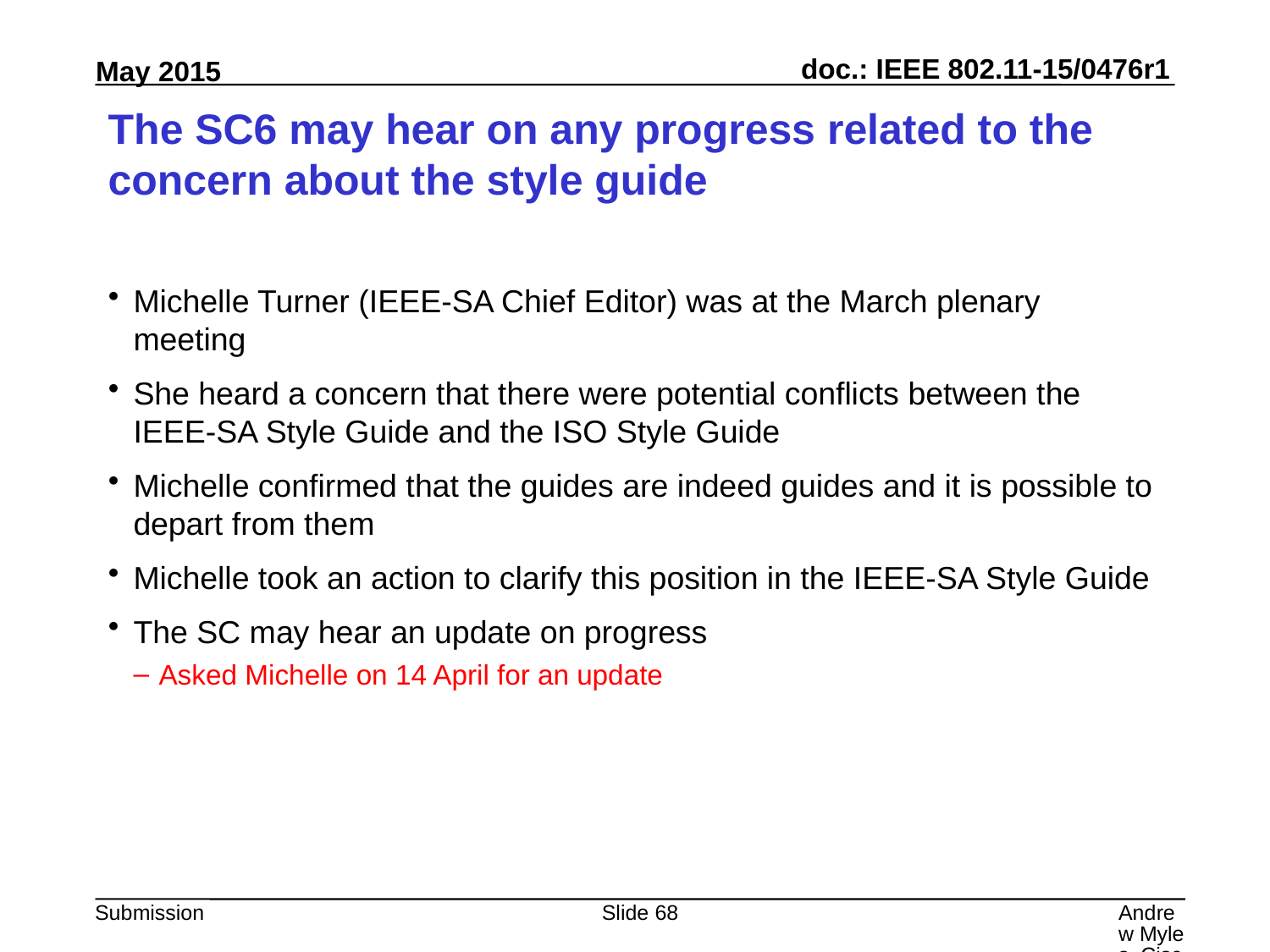

# The SC6 may hear on any progress related to the concern about the style guide
Michelle Turner (IEEE-SA Chief Editor) was at the March plenary meeting
She heard a concern that there were potential conflicts between the IEEE-SA Style Guide and the ISO Style Guide
Michelle confirmed that the guides are indeed guides and it is possible to depart from them
Michelle took an action to clarify this position in the IEEE-SA Style Guide
The SC may hear an update on progress
Asked Michelle on 14 April for an update
Slide 68
Andrew Myles, Cisco